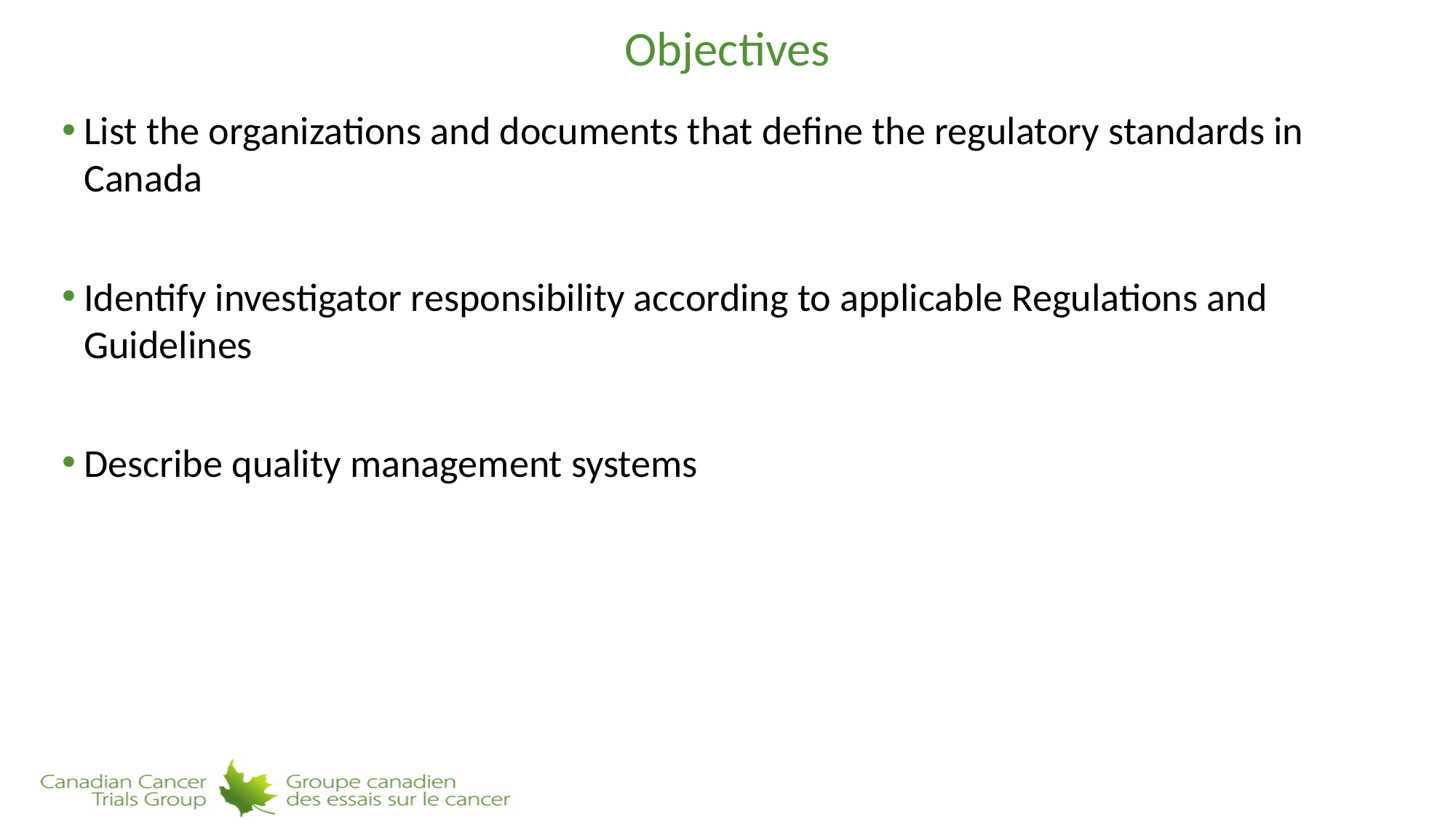

# Objectives
List the organizations and documents that define the regulatory standards in Canada

Identify investigator responsibility according to applicable Regulations and Guidelines

Describe quality management systems

3